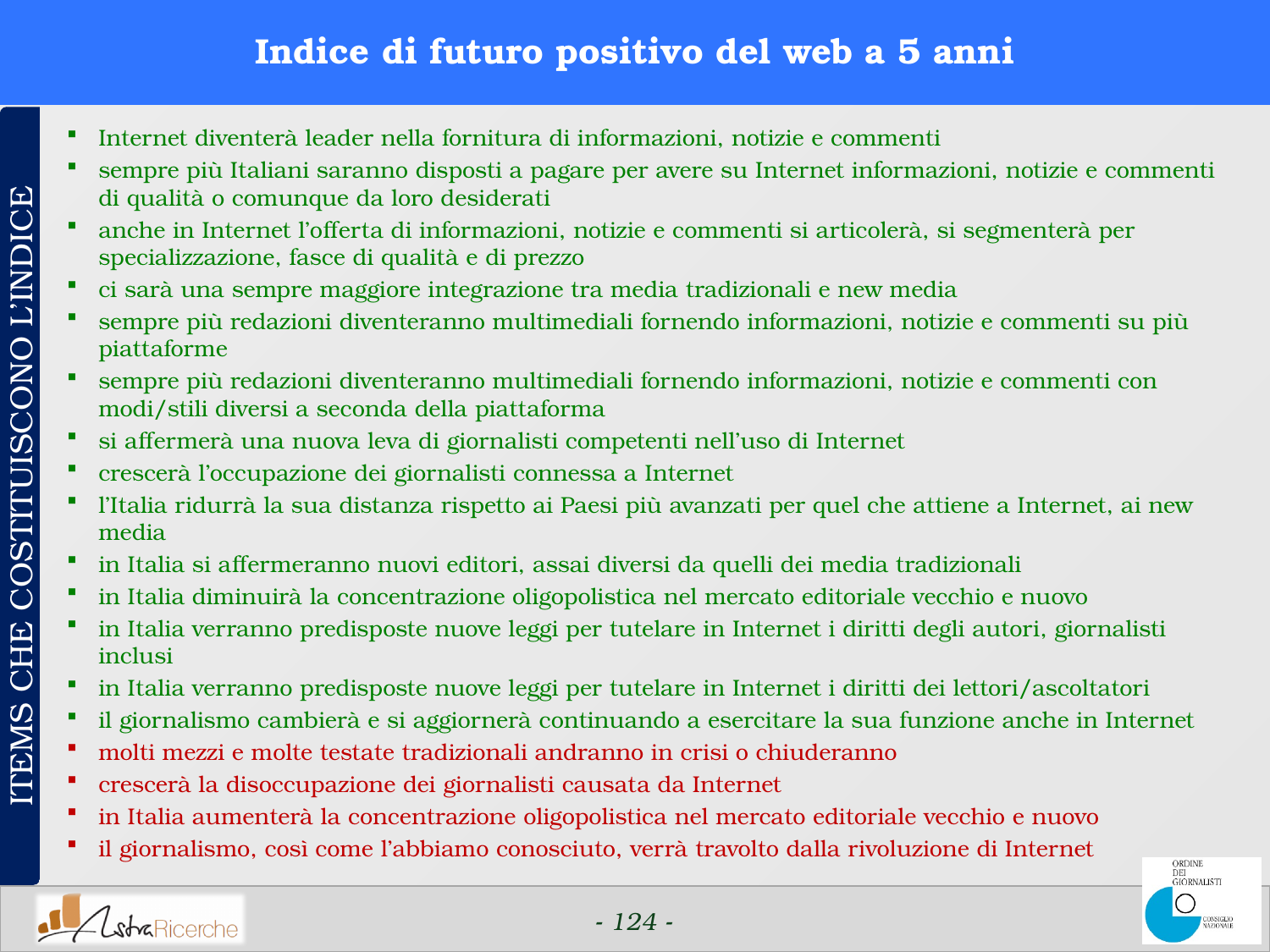

# Indice di futuro positivo del web a 5 anni
Internet diventerà leader nella fornitura di informazioni, notizie e commenti
sempre più Italiani saranno disposti a pagare per avere su Internet informazioni, notizie e commenti di qualità o comunque da loro desiderati
anche in Internet l’offerta di informazioni, notizie e commenti si articolerà, si segmenterà per specializzazione, fasce di qualità e di prezzo
ci sarà una sempre maggiore integrazione tra media tradizionali e new media
sempre più redazioni diventeranno multimediali fornendo informazioni, notizie e commenti su più piattaforme
sempre più redazioni diventeranno multimediali fornendo informazioni, notizie e commenti con modi/stili diversi a seconda della piattaforma
si affermerà una nuova leva di giornalisti competenti nell’uso di Internet
crescerà l’occupazione dei giornalisti connessa a Internet
l’Italia ridurrà la sua distanza rispetto ai Paesi più avanzati per quel che attiene a Internet, ai new media
in Italia si affermeranno nuovi editori, assai diversi da quelli dei media tradizionali
in Italia diminuirà la concentrazione oligopolistica nel mercato editoriale vecchio e nuovo
in Italia verranno predisposte nuove leggi per tutelare in Internet i diritti degli autori, giornalisti inclusi
in Italia verranno predisposte nuove leggi per tutelare in Internet i diritti dei lettori/ascoltatori
il giornalismo cambierà e si aggiornerà continuando a esercitare la sua funzione anche in Internet
molti mezzi e molte testate tradizionali andranno in crisi o chiuderanno
crescerà la disoccupazione dei giornalisti causata da Internet
in Italia aumenterà la concentrazione oligopolistica nel mercato editoriale vecchio e nuovo
il giornalismo, così come l’abbiamo conosciuto, verrà travolto dalla rivoluzione di Internet